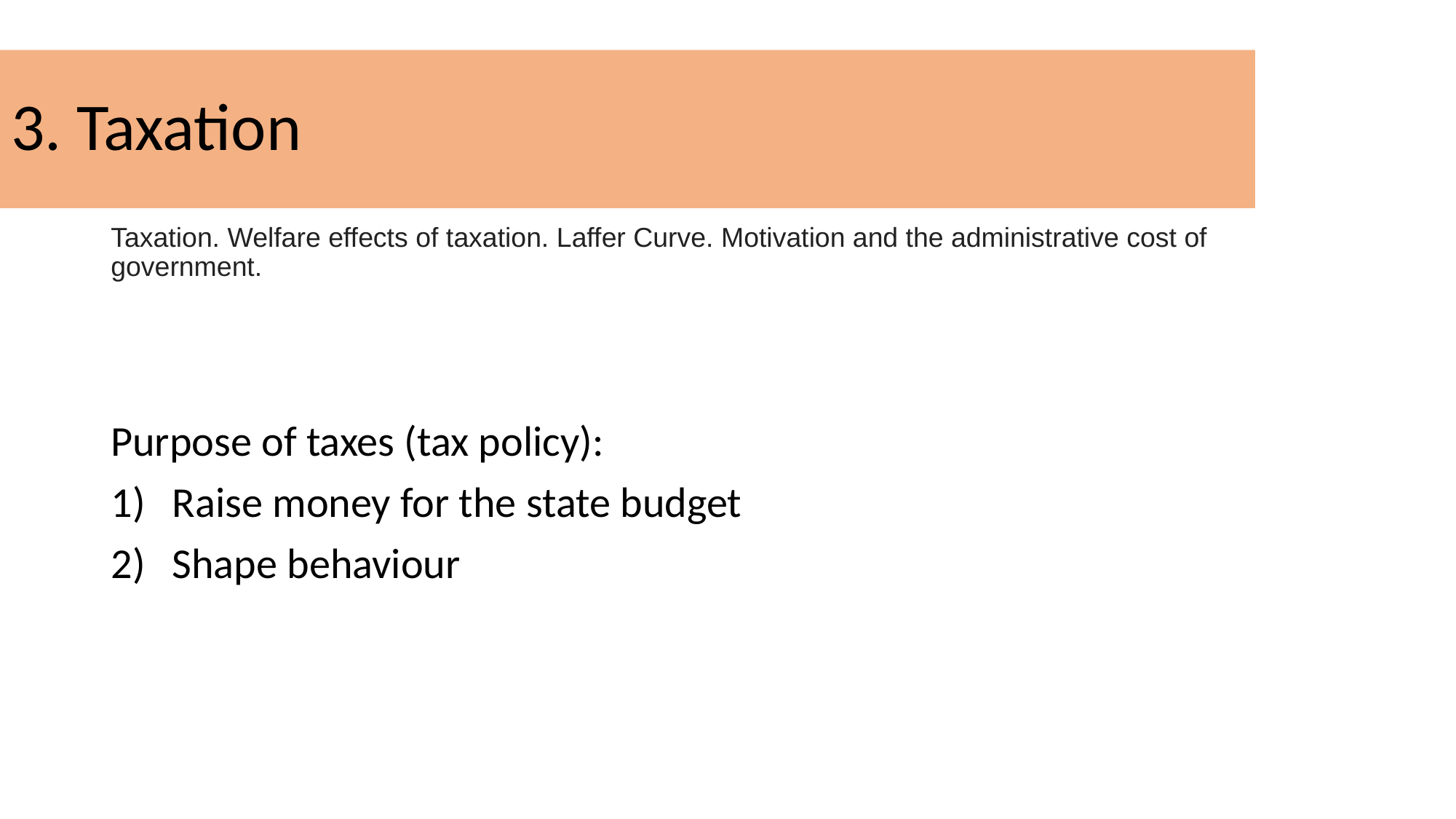

# 3. Taxation
Taxation. Welfare effects of taxation. Laffer Curve. Motivation and the administrative cost of government.

Purpose of taxes (tax policy):
Raise money for the state budget
Shape behaviour